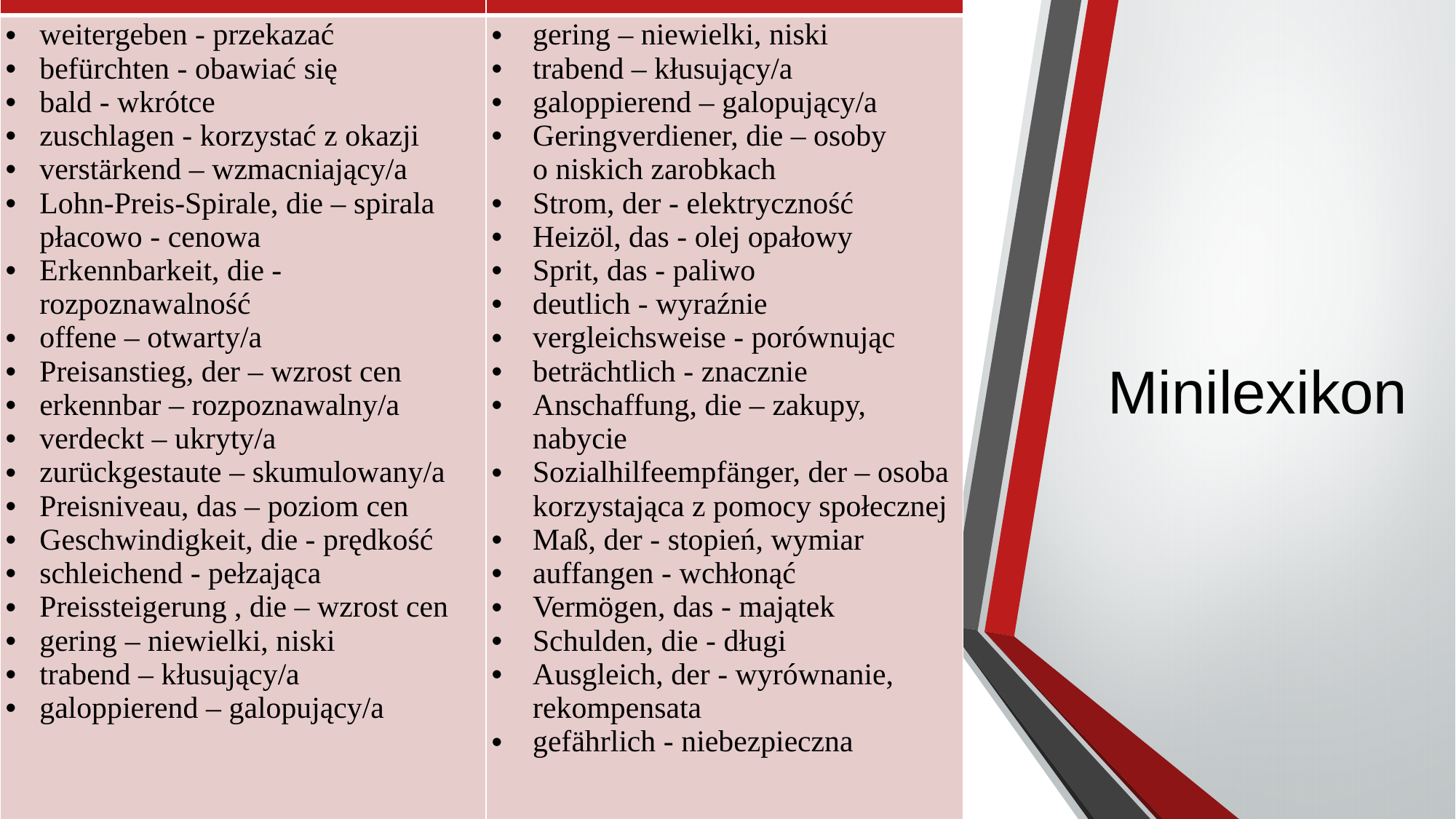

|  |  |
| --- | --- |
| weitergeben - przekazać befürchten - obawiać się bald - wkrótce zuschlagen - korzystać z okazji verstärkend – wzmacniający/a Lohn-Preis-Spirale, die – spirala płacowo - cenowa Erkennbarkeit, die - rozpoznawalność offene – otwarty/a Preisanstieg, der – wzrost cen  erkennbar – rozpoznawalny/a verdeckt – ukryty/a zurückgestaute – skumulowany/a Preisniveau, das – poziom cen Geschwindigkeit, die - prędkość schleichend - pełzająca Preissteigerung , die – wzrost cen gering – niewielki, niski trabend – kłusujący/a galoppierend – galopujący/a | gering – niewielki, niski trabend – kłusujący/a galoppierend – galopujący/a Geringverdiener, die – osoby o niskich zarobkach Strom, der - elektryczność Heizöl, das - olej opałowy Sprit, das - paliwo deutlich - wyraźnie vergleichsweise - porównując beträchtlich - znacznie Anschaffung, die – zakupy, nabycie Sozialhilfeempfänger, der – osoba korzystająca z pomocy społecznej Maß, der - stopień, wymiar auffangen - wchłonąć Vermögen, das - majątek  Schulden, die - długi Ausgleich, der - wyrównanie, rekompensata gefährlich - niebezpieczna |

# Minilexikon